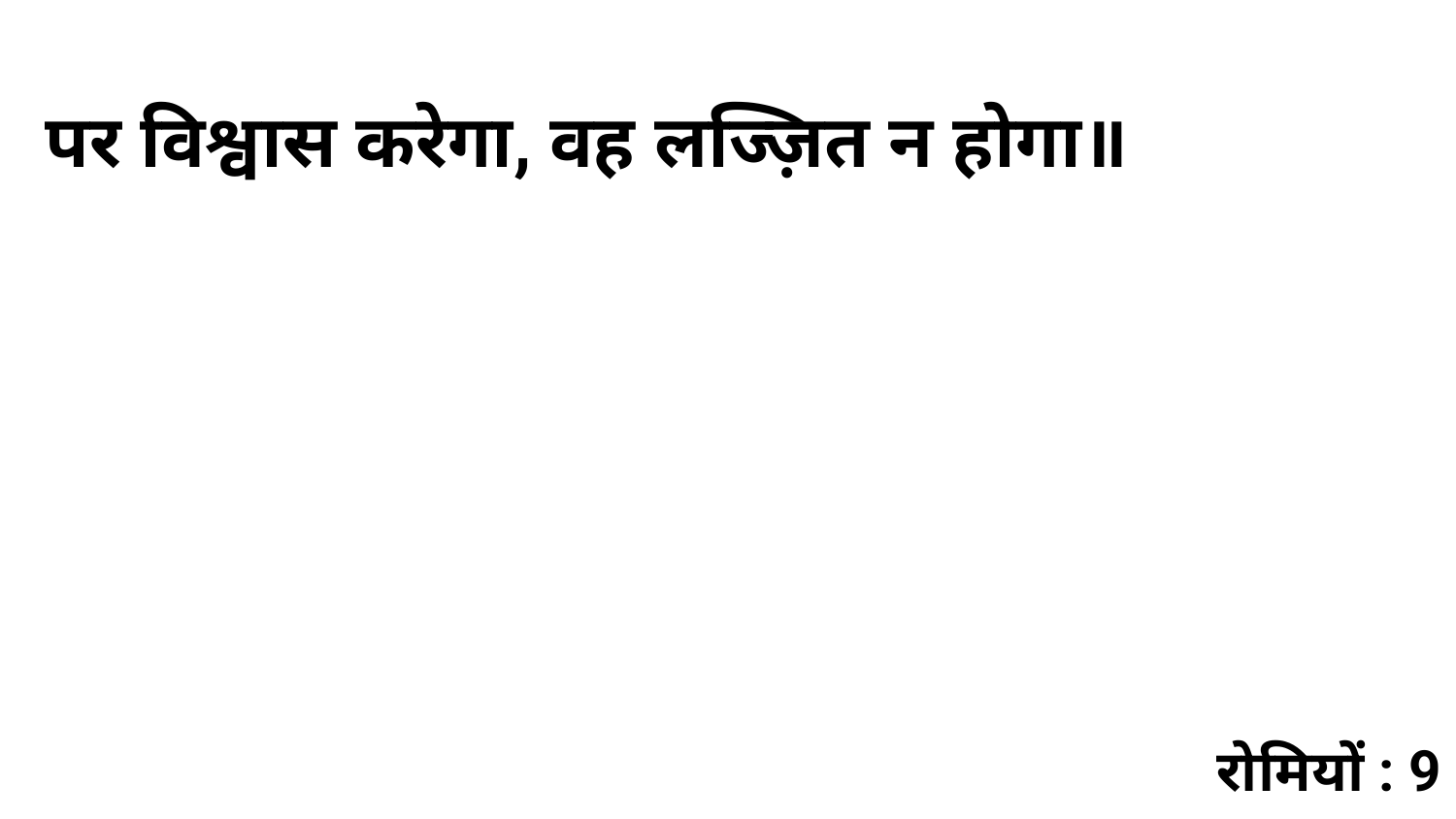

पर विश्वास करेगा, वह लज्ज़ित न होगा॥
रोमियों : 9